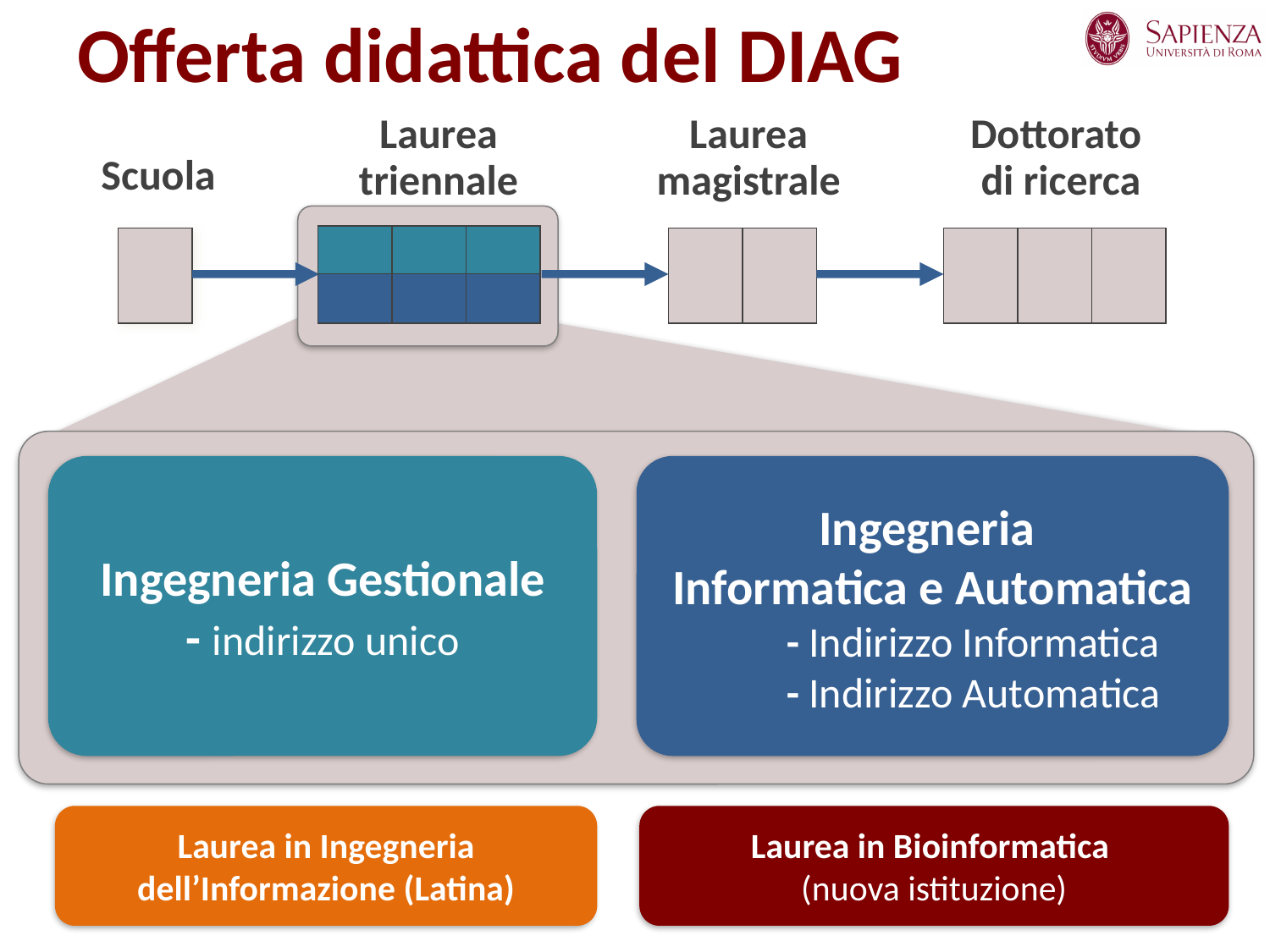

Offerta didattica del DIAG
Laurea triennale
Laurea magistrale
Dottorato
di ricerca
Scuola

Ingegneria Gestionale
- indirizzo unico
Ingegneria
Informatica e Automatica
	- Indirizzo Informatica
	- Indirizzo Automatica
Laurea in Ingegneria dell’Informazione (Latina)
Laurea in Bioinformatica
(nuova istituzione)